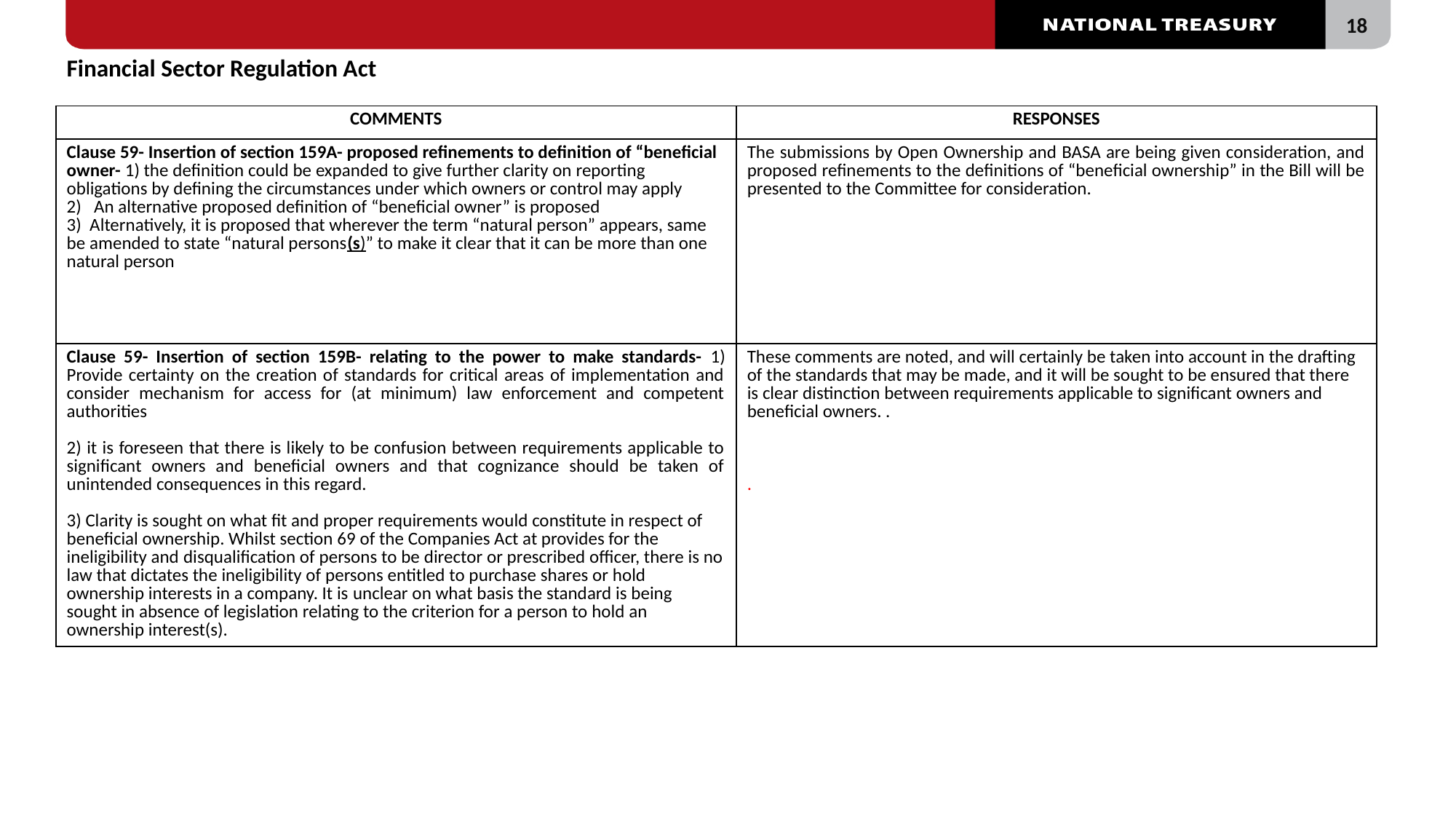

Financial Sector Regulation Act
#
| COMMENTS | RESPONSES |
| --- | --- |
| Clause 59- Insertion of section 159A- proposed refinements to definition of “beneficial owner- 1) the definition could be expanded to give further clarity on reporting obligations by defining the circumstances under which owners or control may apply 2) An alternative proposed definition of “beneficial owner” is proposed 3) Alternatively, it is proposed that wherever the term “natural person” appears, same be amended to state “natural persons(s)” to make it clear that it can be more than one natural person | The submissions by Open Ownership and BASA are being given consideration, and proposed refinements to the definitions of “beneficial ownership” in the Bill will be presented to the Committee for consideration. |
| Clause 59- Insertion of section 159B- relating to the power to make standards- 1) Provide certainty on the creation of standards for critical areas of implementation and consider mechanism for access for (at minimum) law enforcement and competent authorities 2) it is foreseen that there is likely to be confusion between requirements applicable to significant owners and beneficial owners and that cognizance should be taken of unintended consequences in this regard. 3) Clarity is sought on what fit and proper requirements would constitute in respect of beneficial ownership. Whilst section 69 of the Companies Act at provides for the ineligibility and disqualification of persons to be director or prescribed officer, there is no law that dictates the ineligibility of persons entitled to purchase shares or hold ownership interests in a company. It is unclear on what basis the standard is being sought in absence of legislation relating to the criterion for a person to hold an ownership interest(s). | These comments are noted, and will certainly be taken into account in the drafting of the standards that may be made, and it will be sought to be ensured that there is clear distinction between requirements applicable to significant owners and beneficial owners. .   . |